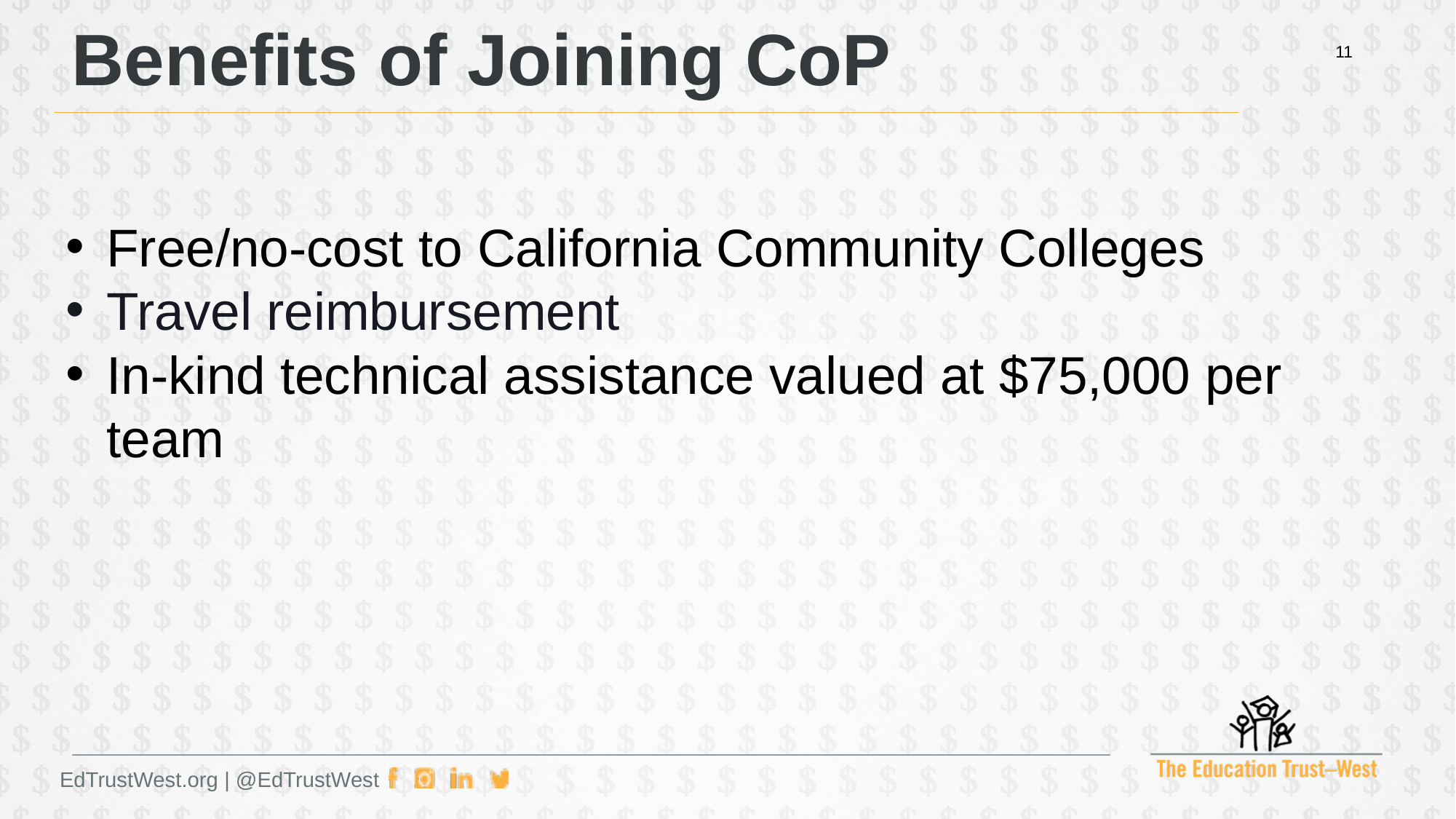

Benefits of Joining CoP

Free/no-cost to California Community Colleges
Travel reimbursement
In-kind technical assistance valued at $75,000 per team